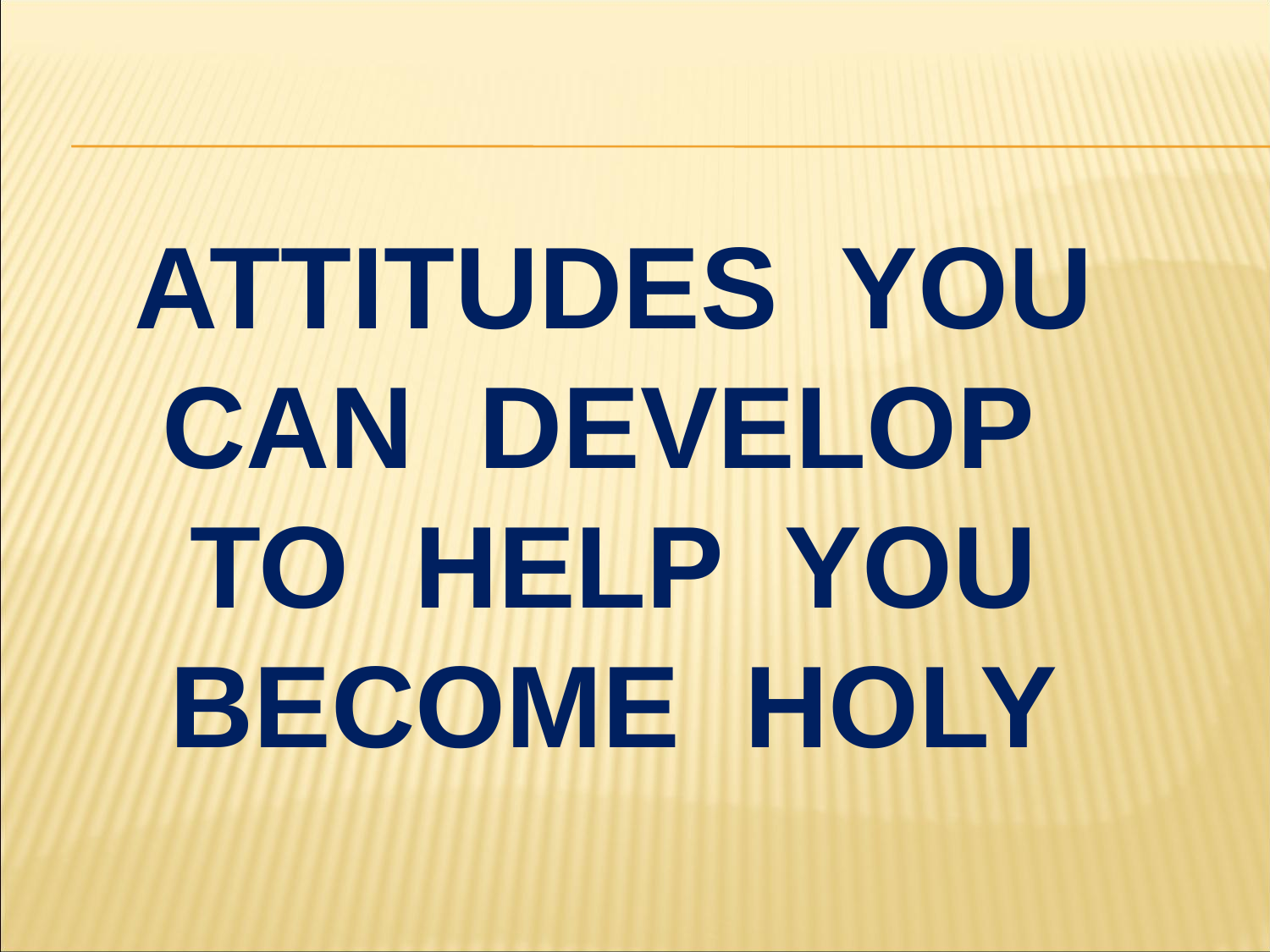

# attitudes  you can  develop  to  help  you become  holy